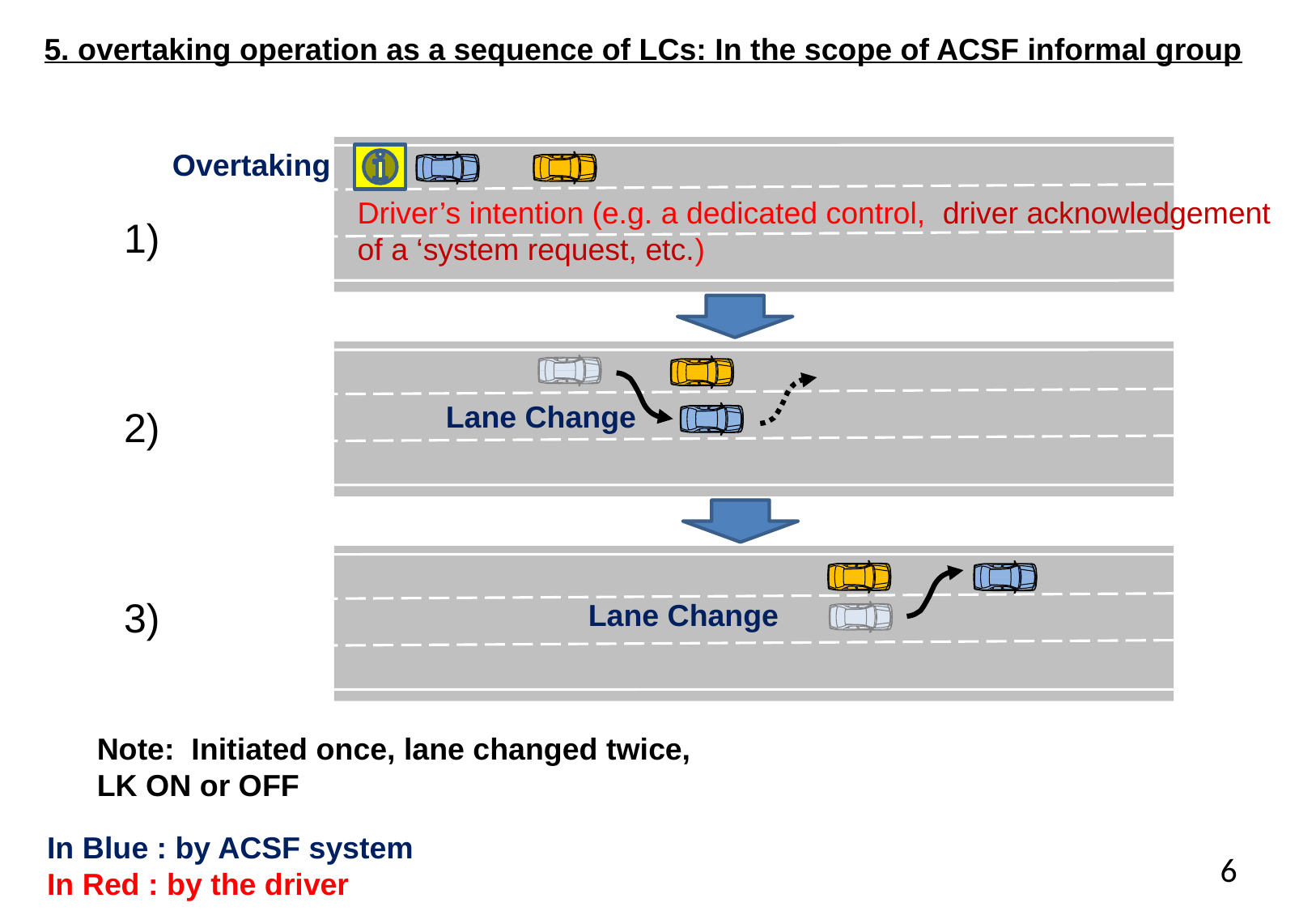

5. overtaking operation as a sequence of LCs: In the scope of ACSF informal group

Overtaking

Driver’s intention (e.g. a dedicated control,  driver acknowledgement of a ‘system request, etc.)
1)

Lane Change
2)

3)
Lane Change

Note:  Initiated once, lane changed twice,
LK ON or OFF
In Blue : by ACSF system
In Red : by the driver
6